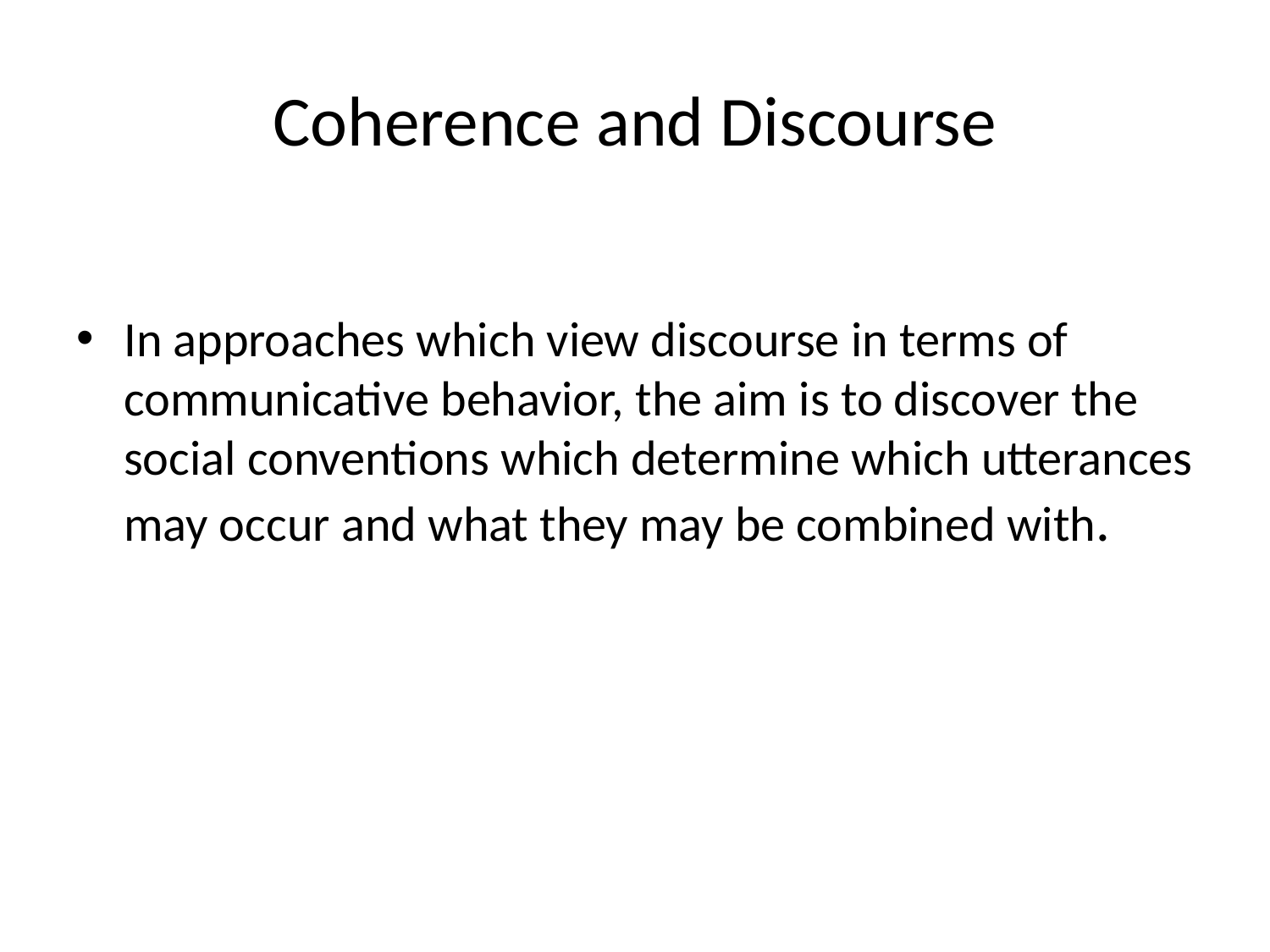

# Coherence and Discourse

In approaches which view discourse in terms of communicative behavior, the aim is to discover the social conventions which determine which utterances may occur and what they may be combined with.